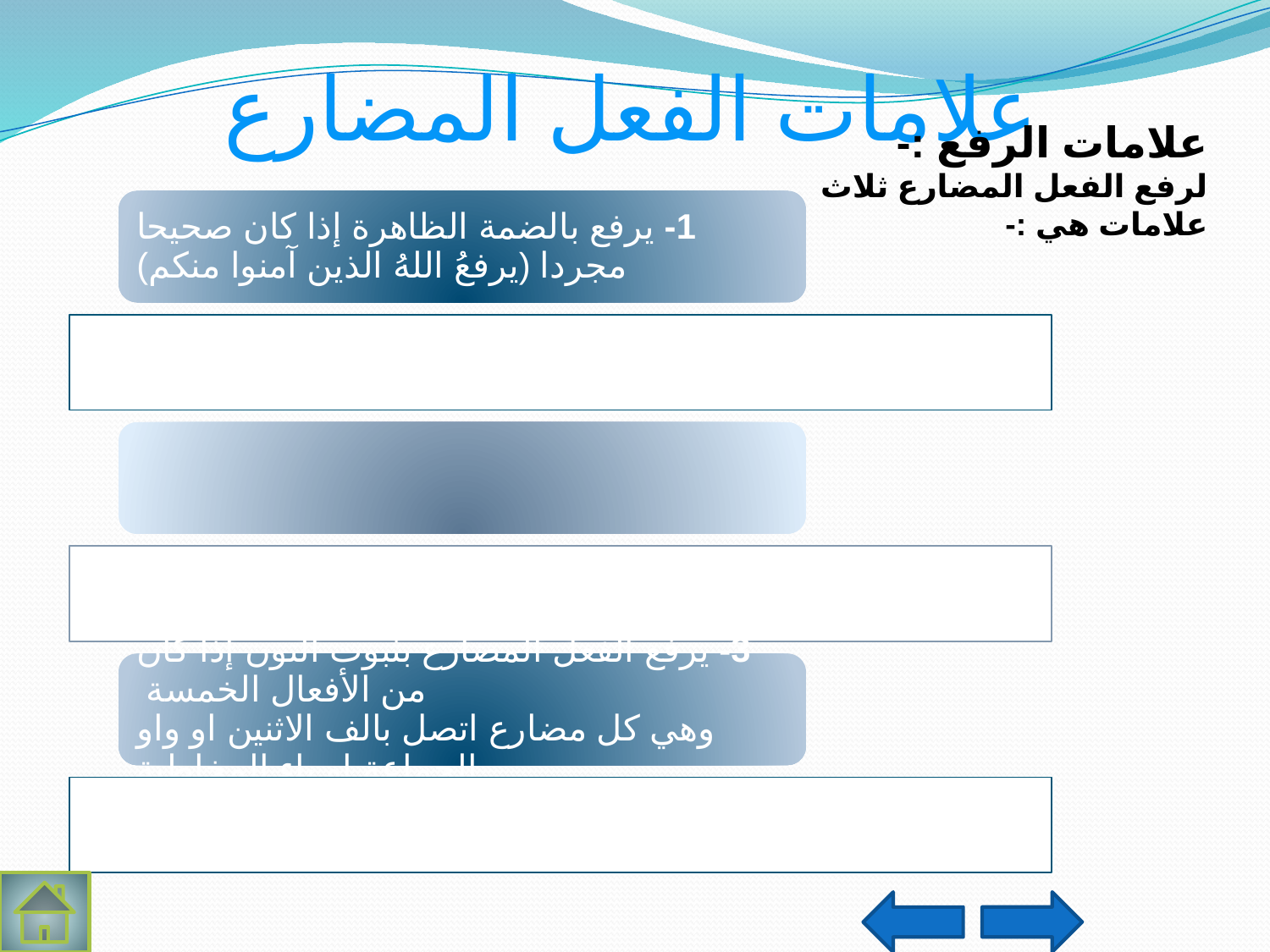

# علامات الفعل المضارع
علامات الرفع :-
لرفع الفعل المضارع ثلاث علامات هي :-